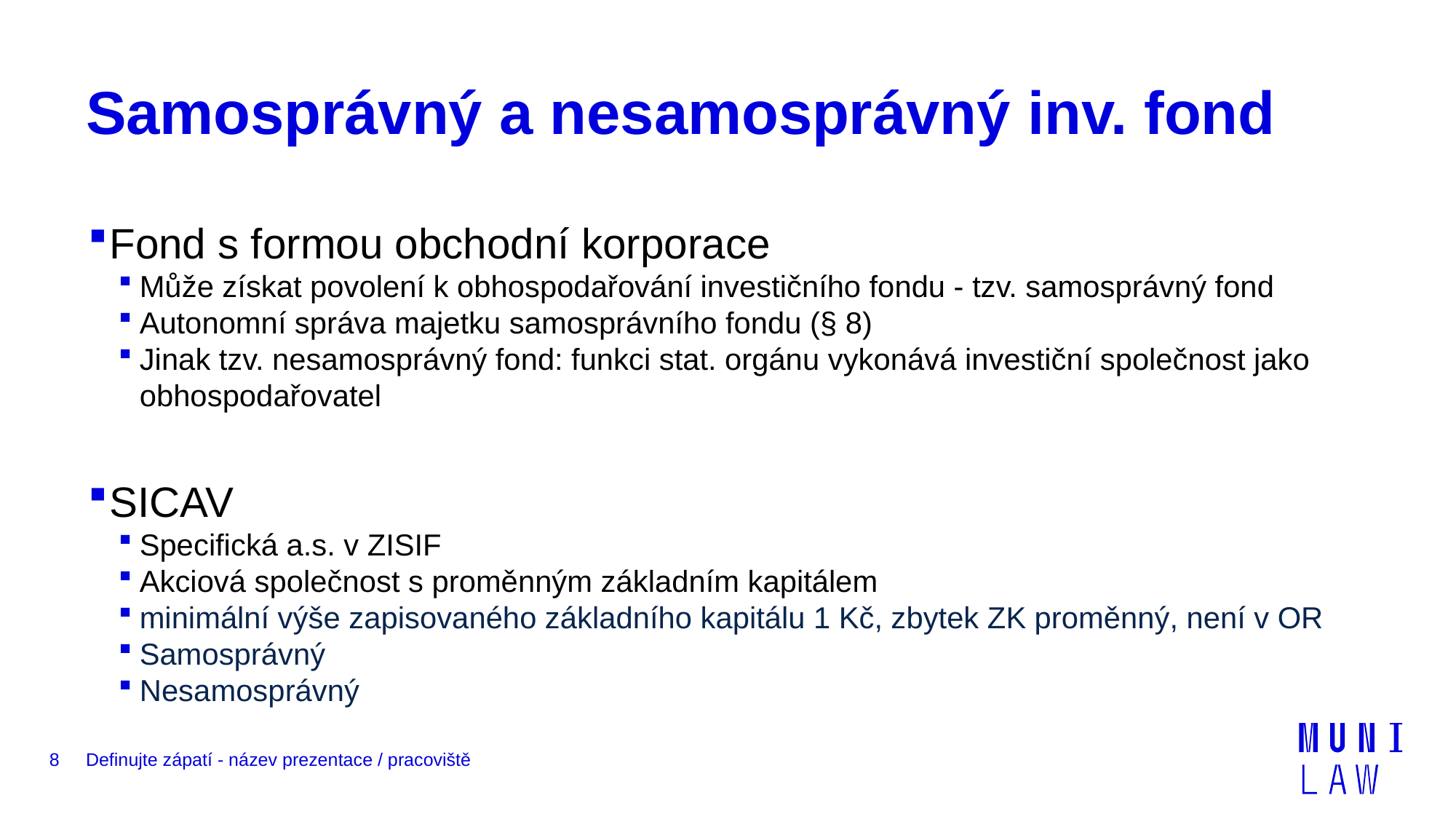

# Samosprávný a nesamosprávný inv. fond
Fond s formou obchodní korporace
Může získat povolení k obhospodařování investičního fondu - tzv. samosprávný fond
Autonomní správa majetku samosprávního fondu (§ 8)
Jinak tzv. nesamosprávný fond: funkci stat. orgánu vykonává investiční společnost jako obhospodařovatel

SICAV
Specifická a.s. v ZISIF
Akciová společnost s proměnným základním kapitálem
minimální výše zapisovaného základního kapitálu 1 Kč, zbytek ZK proměnný, není v OR
Samosprávný
Nesamosprávný

8
Definujte zápatí - název prezentace / pracoviště